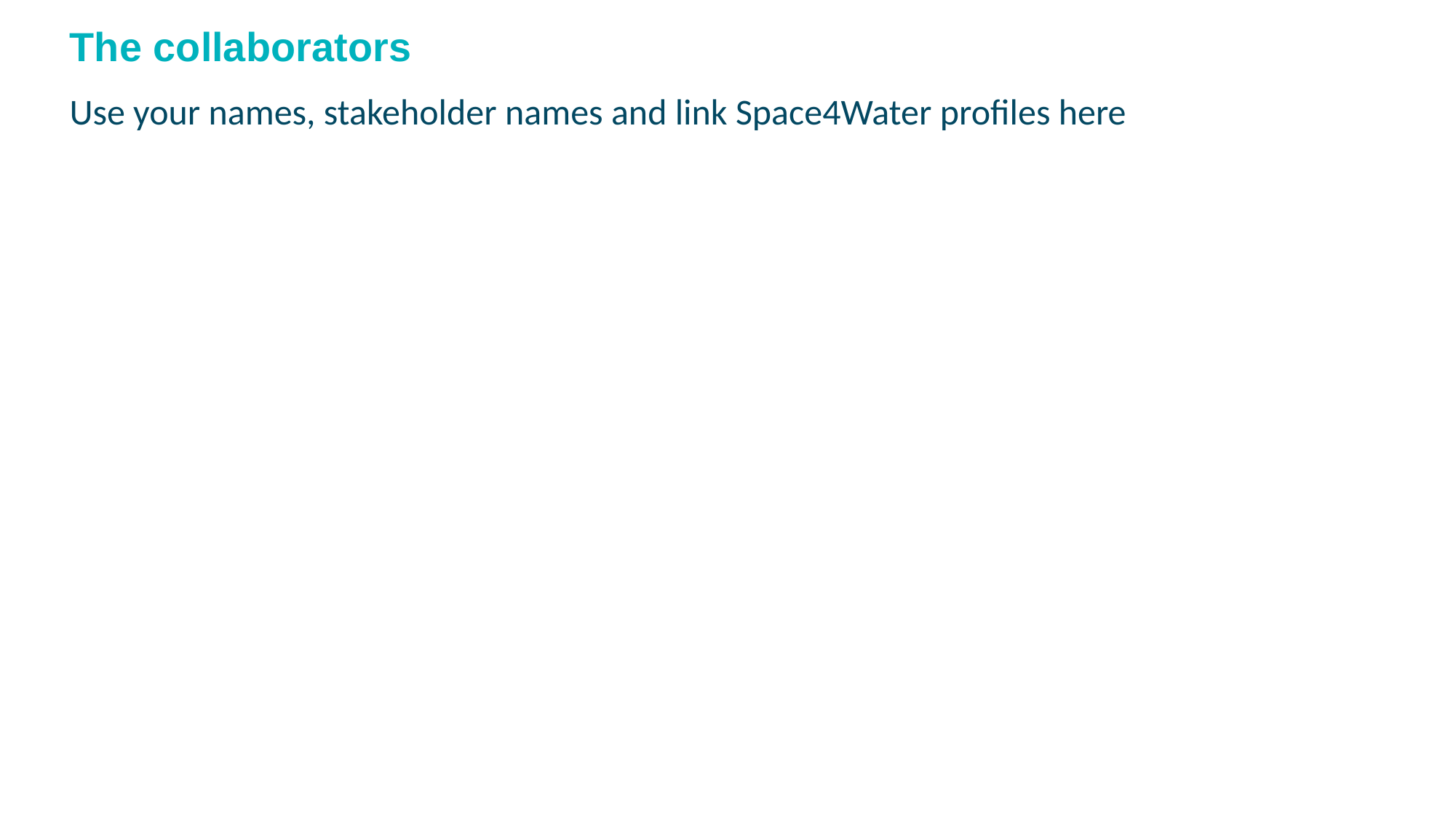

The collaborators
Use your names, stakeholder names and link Space4Water profiles here